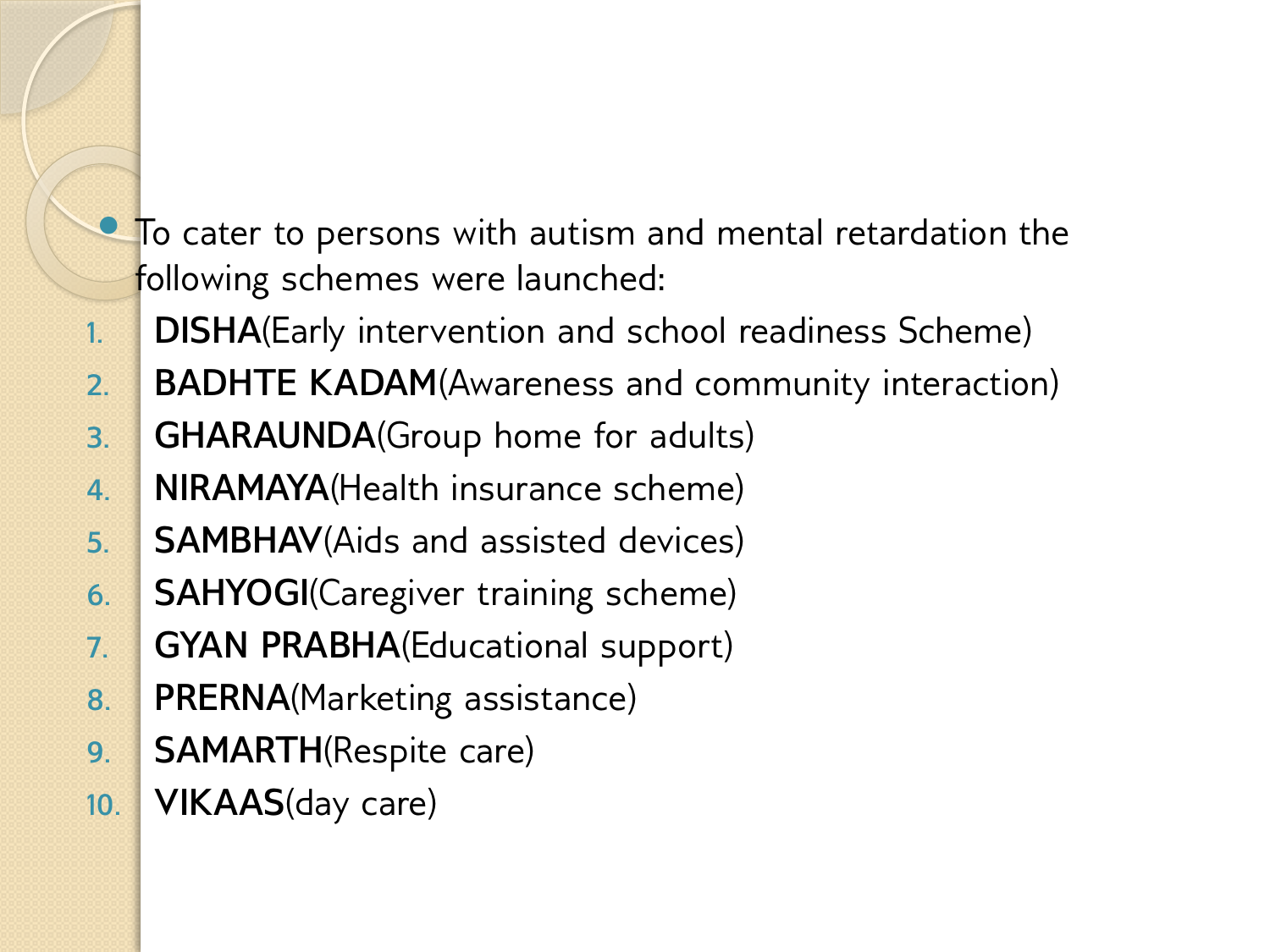

#
To cater to persons with autism and mental retardation the following schemes were launched:
DISHA(Early intervention and school readiness Scheme)
BADHTE KADAM(Awareness and community interaction)
GHARAUNDA(Group home for adults)
NIRAMAYA(Health insurance scheme)
SAMBHAV(Aids and assisted devices)
SAHYOGI(Caregiver training scheme)
GYAN PRABHA(Educational support)
PRERNA(Marketing assistance)
SAMARTH(Respite care)
VIKAAS(day care)